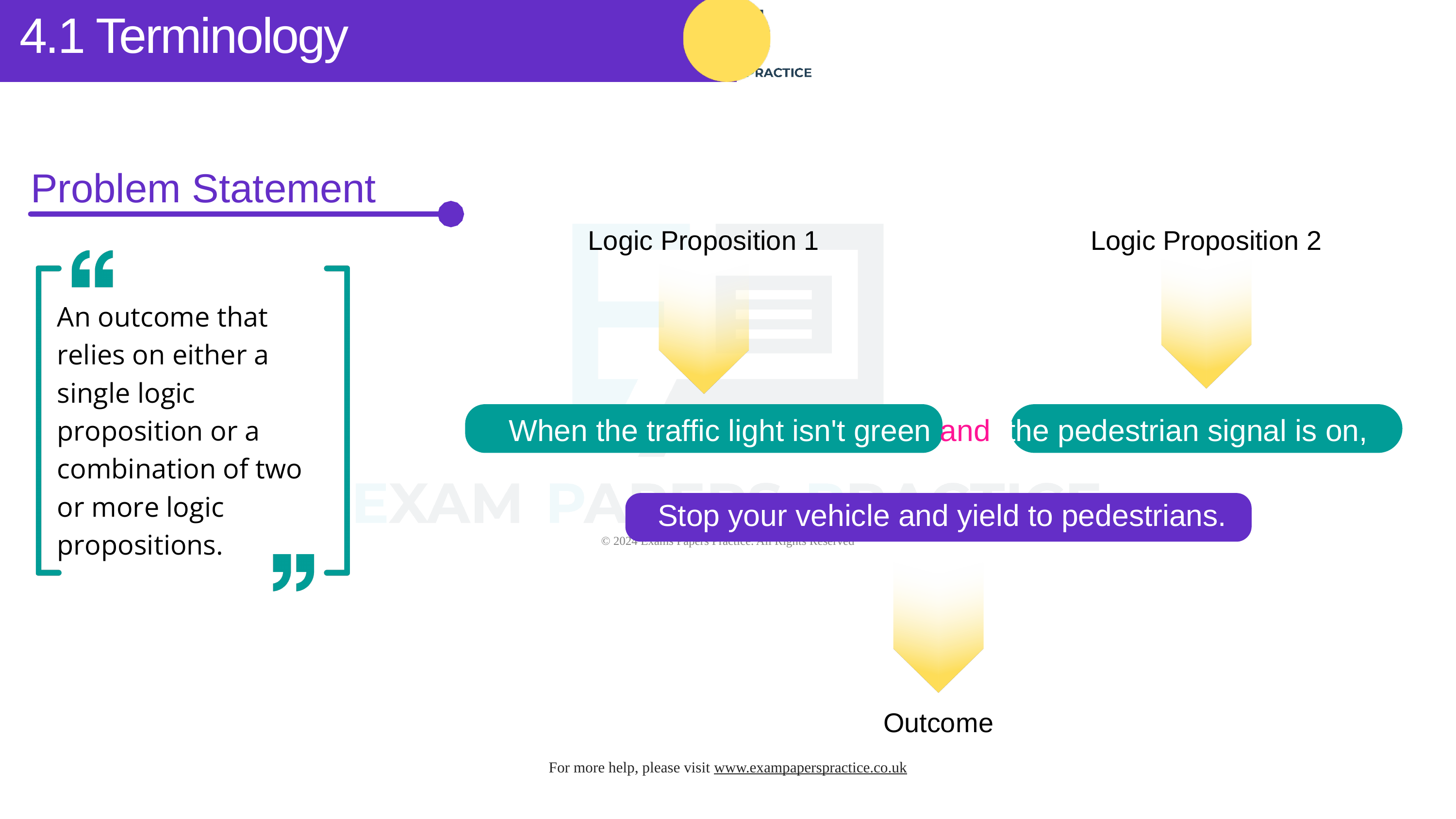

4.1 Terminology
Problem Statement

Logic Proposition 1
Logic Proposition 2

An outcome that relies on either a single logic proposition or a combination of two or more logic propositions.

When the traffic light isn't green and  the pedestrian signal is on,

Stop your vehicle and yield to pedestrians.

Outcome
Highlighter